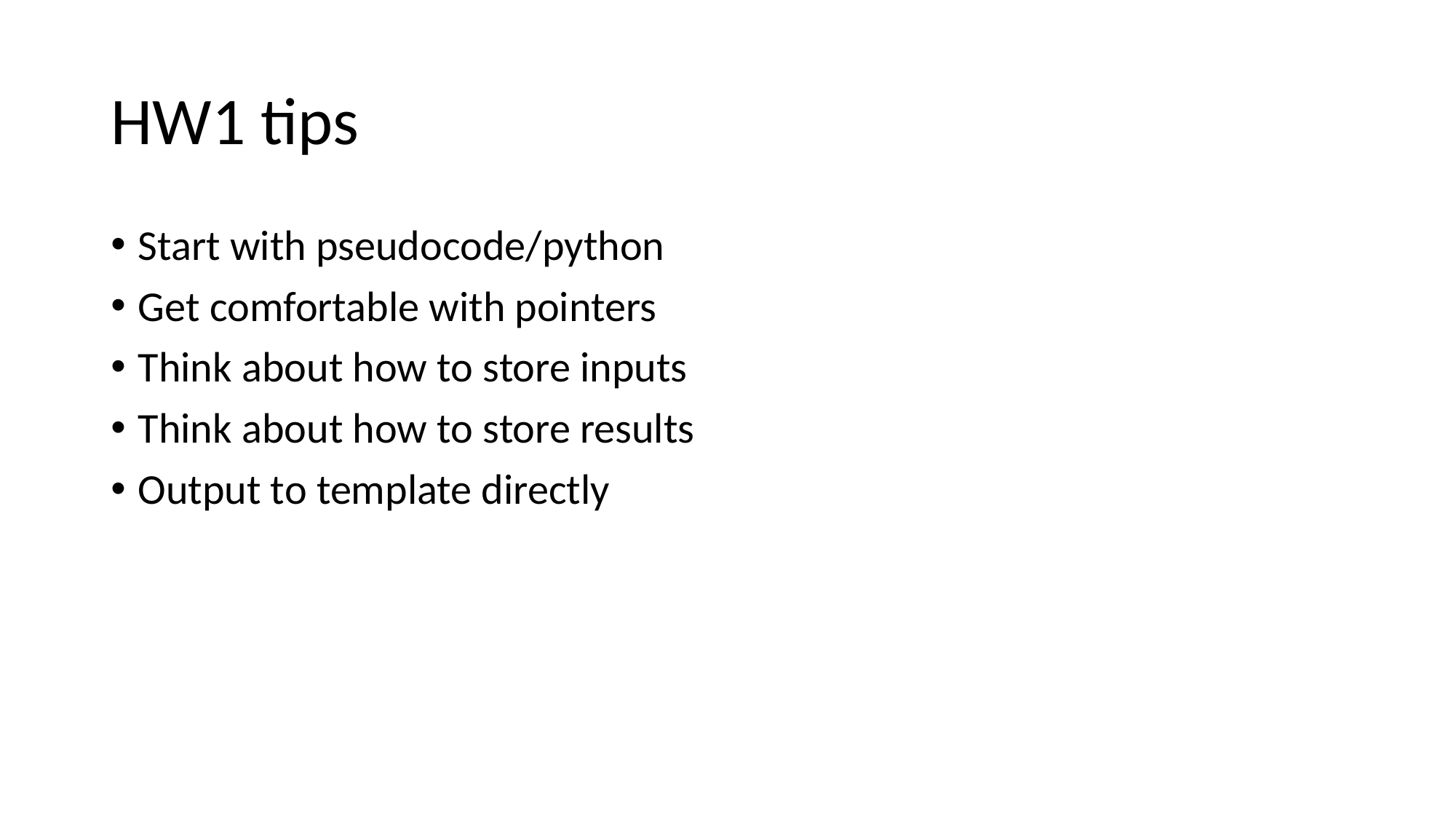

# HW1 tips
Start with pseudocode/python
Get comfortable with pointers
Think about how to store inputs
Think about how to store results
Output to template directly